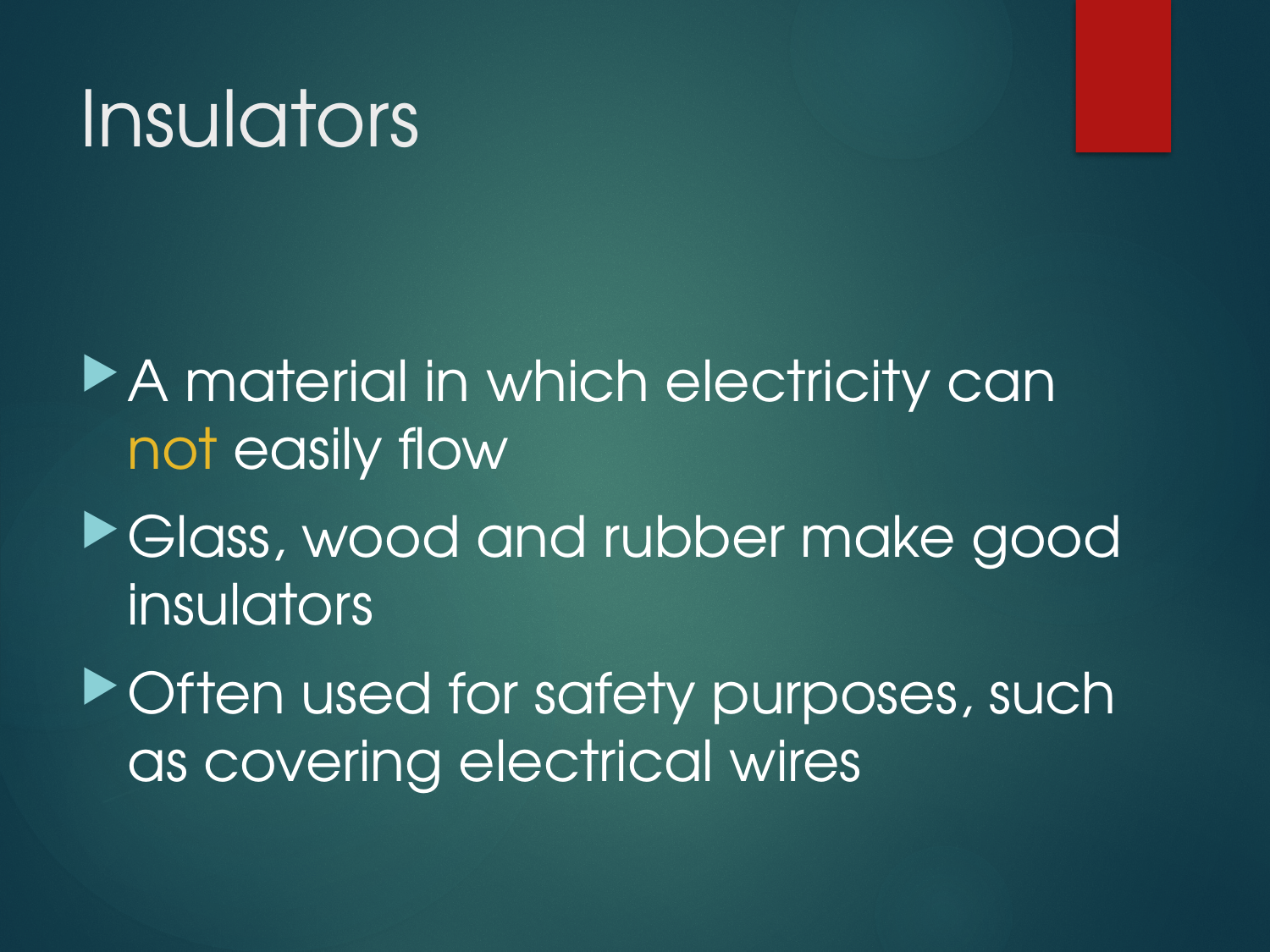

# Insulators
A material in which electricity can not easily flow
Glass, wood and rubber make good insulators
Often used for safety purposes, such as covering electrical wires